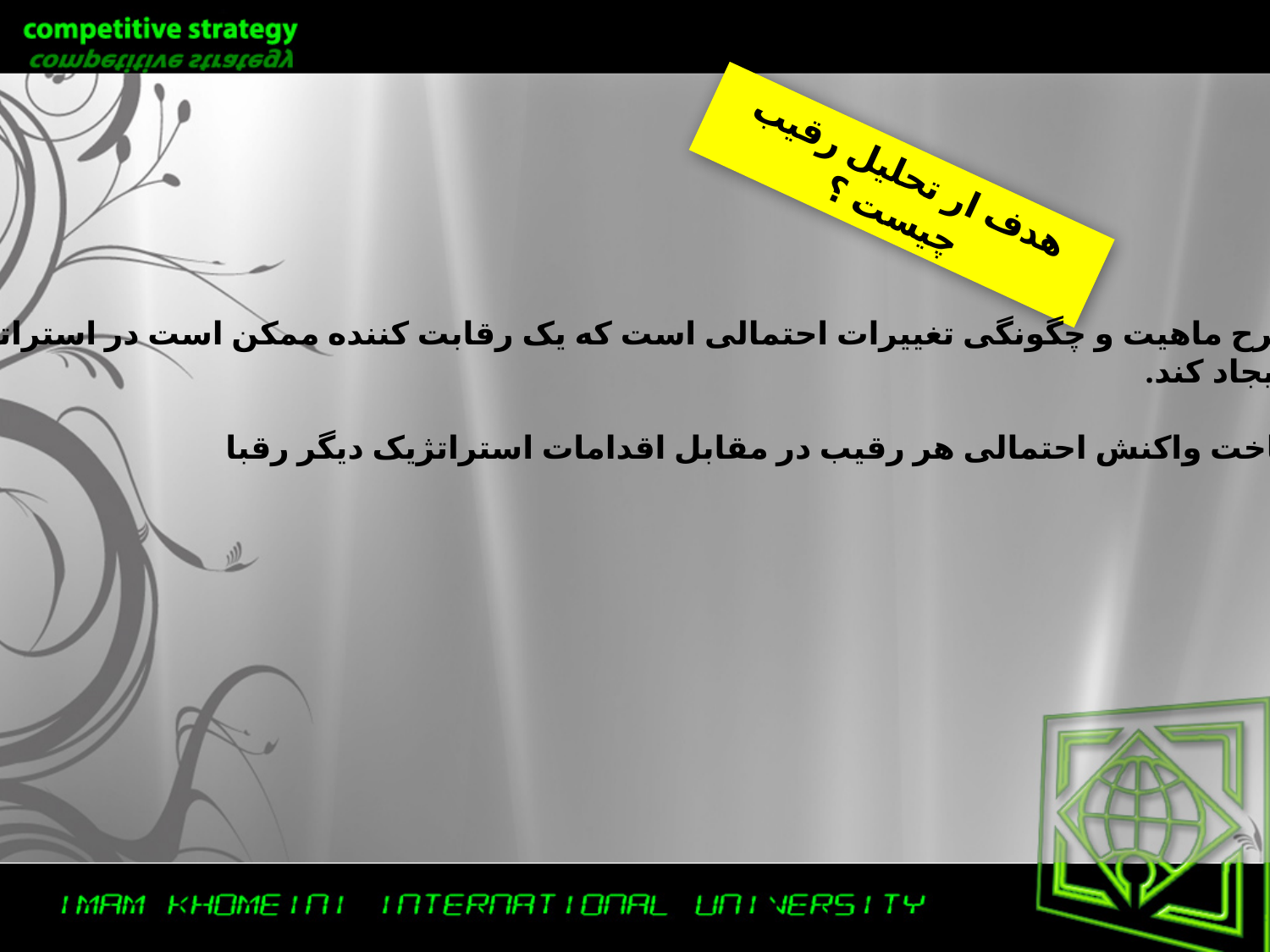

هدف ار تحلیل رقیب چیست ؟
شرح ماهیت و چگونگی تغییرات احتمالی است که یک رقابت کننده ممکن است در استراتژی
خود ایجاد کند.

2)شناخت واکنش احتمالی هر رقیب در مقابل اقدامات استراتژیک دیگر رقبا